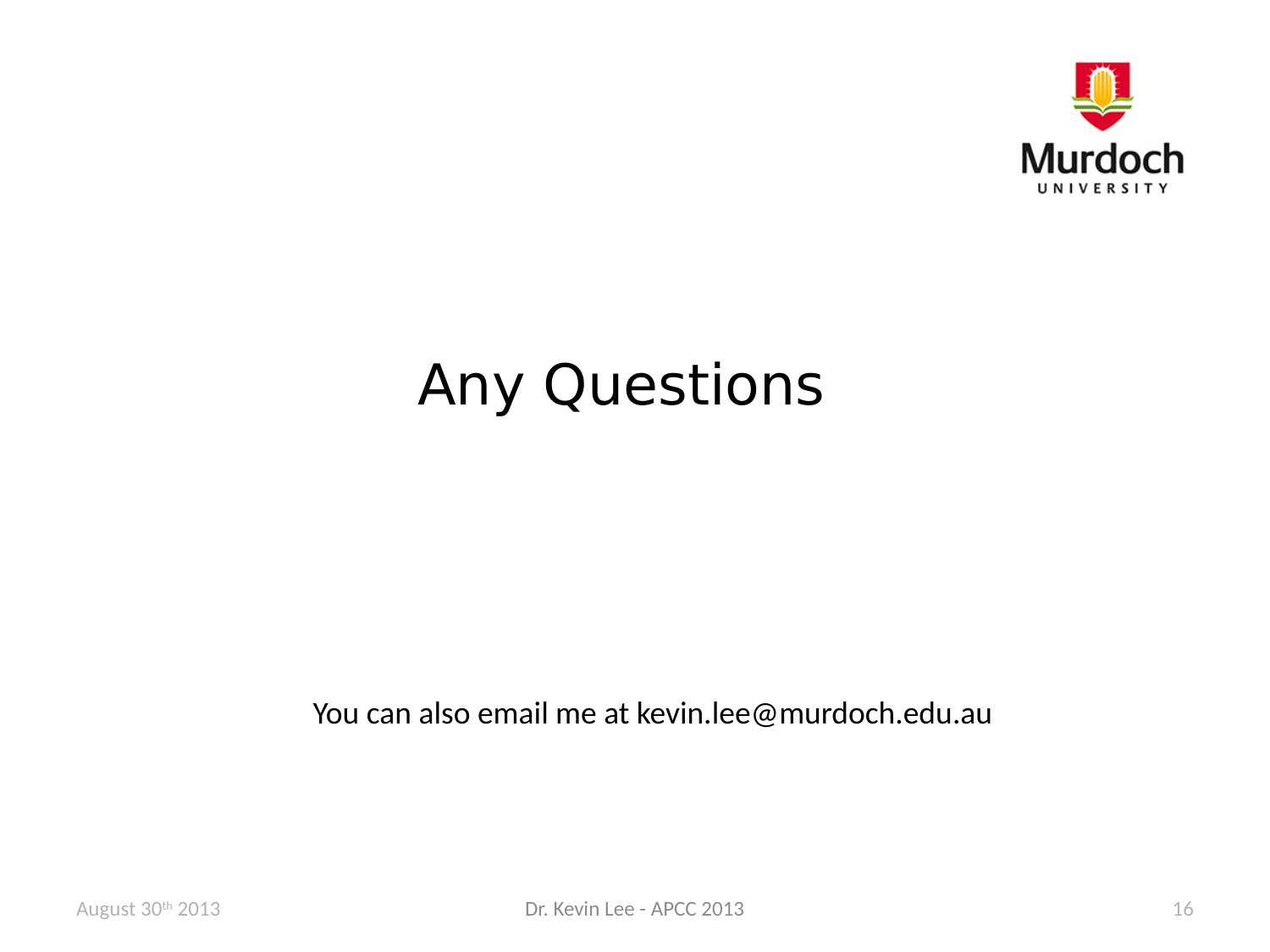

# Any Questions
You can also email me at kevin.lee@murdoch.edu.au
August 30th 2013
Dr. Kevin Lee - APCC 2013
16